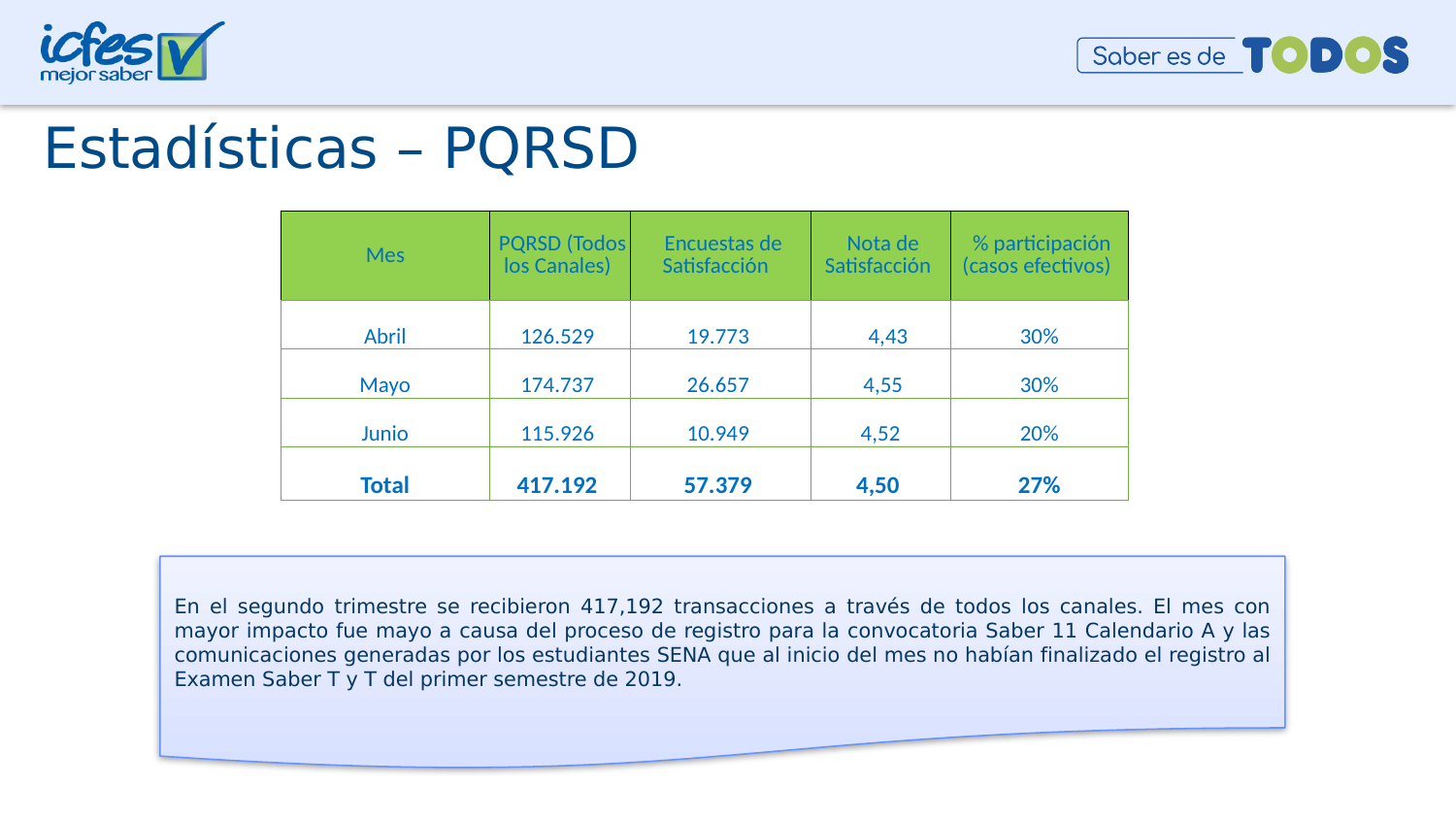

# Estadísticas – PQRSD
| Mes | PQRSD (Todos los Canales) | Encuestas de Satisfacción | Nota de Satisfacción | % participación (casos efectivos) |
| --- | --- | --- | --- | --- |
| Abril | 126.529 | 19.773 | 4,43 | 30% |
| Mayo | 174.737 | 26.657 | 4,55 | 30% |
| Junio | 115.926 | 10.949 | 4,52 | 20% |
| Total | 417.192 | 57.379 | 4,50 | 27% |
En el segundo trimestre se recibieron 417,192 transacciones a través de todos los canales. El mes con mayor impacto fue mayo a causa del proceso de registro para la convocatoria Saber 11 Calendario A y las comunicaciones generadas por los estudiantes SENA que al inicio del mes no habían finalizado el registro al Examen Saber T y T del primer semestre de 2019.